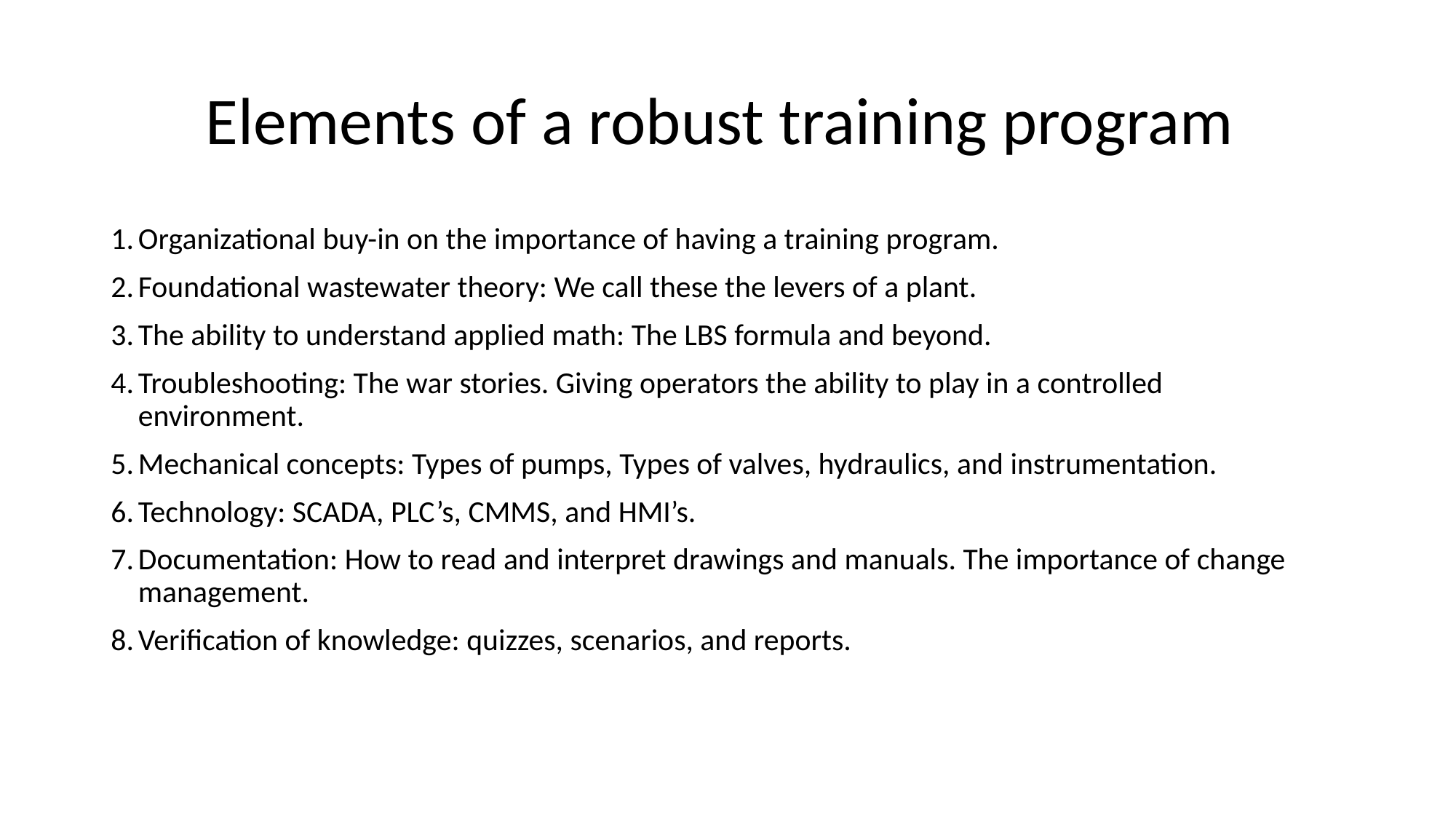

# Elements of a robust training program
Organizational buy-in on the importance of having a training program.
Foundational wastewater theory: We call these the levers of a plant.
The ability to understand applied math: The LBS formula and beyond.
Troubleshooting: The war stories. Giving operators the ability to play in a controlled environment.
Mechanical concepts: Types of pumps, Types of valves, hydraulics, and instrumentation.
Technology: SCADA, PLC’s, CMMS, and HMI’s.
Documentation: How to read and interpret drawings and manuals. The importance of change management.
Verification of knowledge: quizzes, scenarios, and reports.